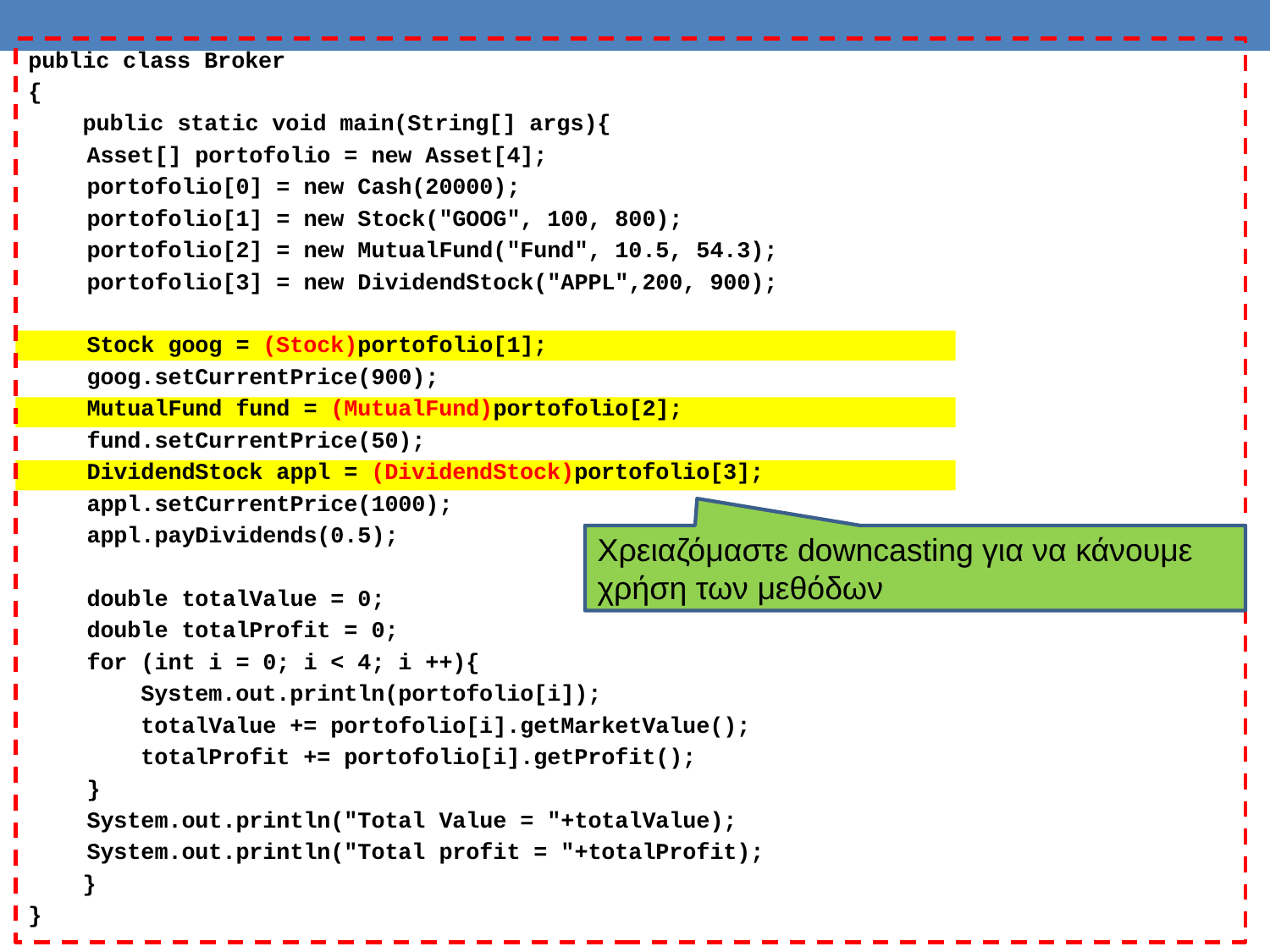

public class Broker
{
    public static void main(String[] args){
	Asset[] portofolio = new Asset[4];
	portofolio[0] = new Cash(20000);
	portofolio[1] = new Stock("GOOG", 100, 800);
	portofolio[2] = new MutualFund("Fund", 10.5, 54.3);
	portofolio[3] = new DividendStock("APPL",200, 900);

	Stock goog = (Stock)portofolio[1];
	goog.setCurrentPrice(900);
	MutualFund fund = (MutualFund)portofolio[2];
	fund.setCurrentPrice(50);
	DividendStock appl = (DividendStock)portofolio[3];
	appl.setCurrentPrice(1000);
	appl.payDividends(0.5);

	double totalValue = 0;
	double totalProfit = 0;
	for (int i = 0; i < 4; i ++){
	    System.out.println(portofolio[i]);
	    totalValue += portofolio[i].getMarketValue();
	    totalProfit += portofolio[i].getProfit();
	}
	System.out.println("Total Value = "+totalValue);
	System.out.println("Total profit = "+totalProfit);
    }
}

Χρειαζόμαστε downcasting για να κάνουμε χρήση των μεθόδων